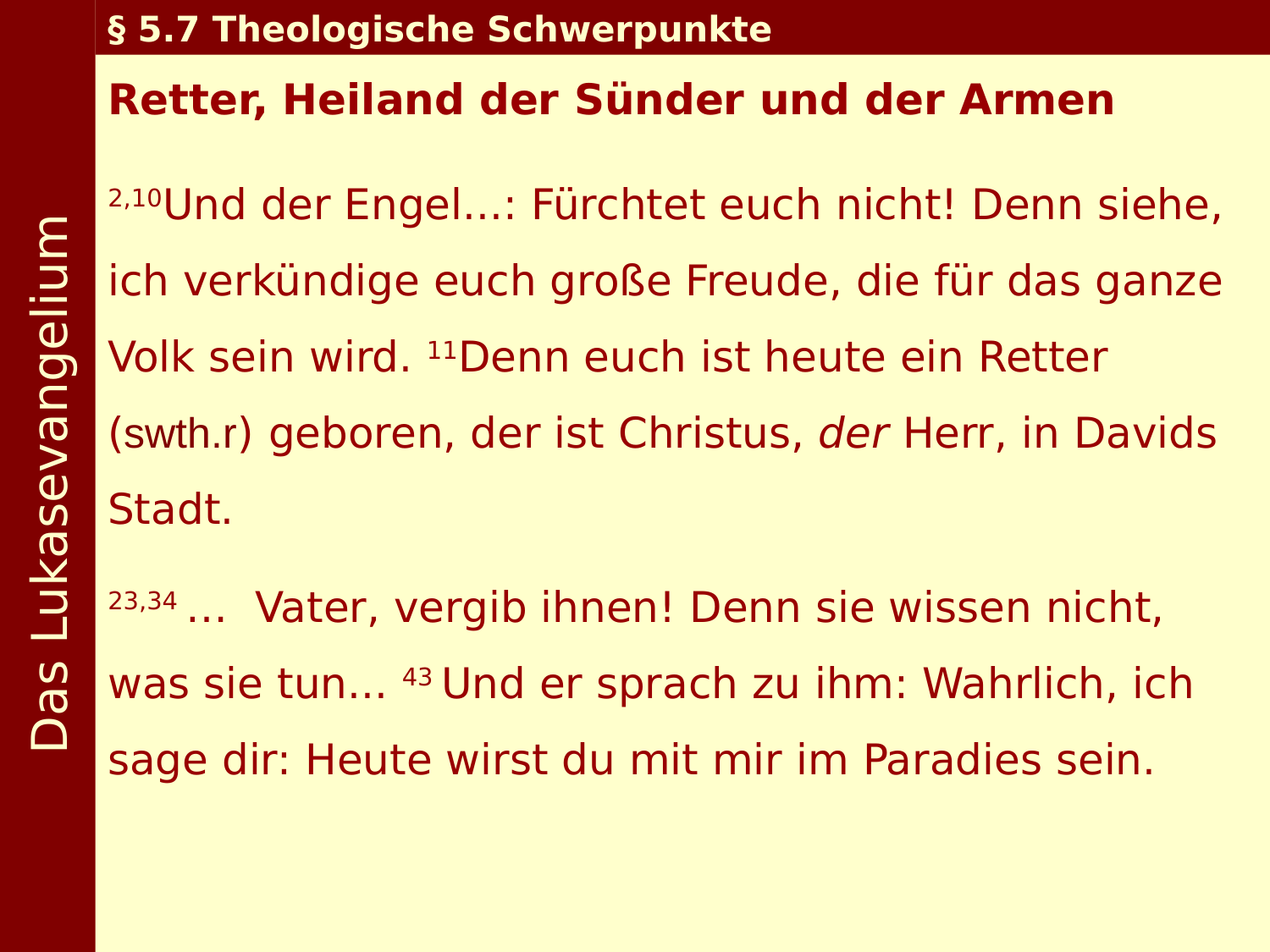

Das Lukasevangelium
§ 5.7 Theologische Schwerpunkte
Retter, Heiland der Sünder und der Armen

2,10Und der Engel...: Fürchtet euch nicht! Denn siehe, ich verkündige euch große Freude, die für das ganze Volk sein wird. 11Denn euch ist heute ein Retter (swth.r) geboren, der ist Christus, der Herr, in Davids Stadt.

23,34 …  Vater, vergib ihnen! Denn sie wissen nicht, was sie tun... 43 Und er sprach zu ihm: Wahrlich, ich sage dir: Heute wirst du mit mir im Paradies sein.